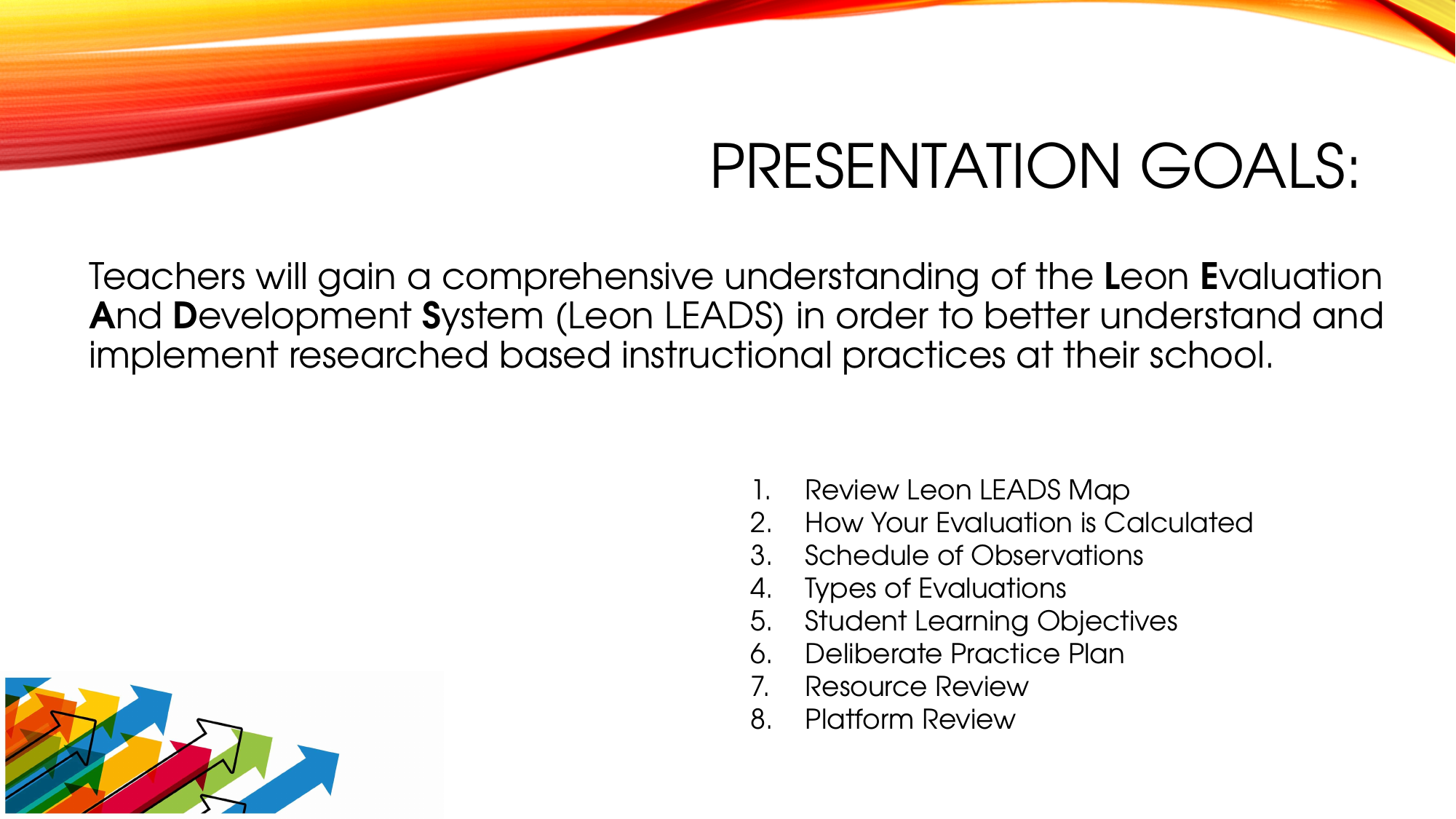

# Presentation goals:
Teachers will gain a comprehensive understanding of the Leon Evaluation And Development System (Leon LEADS) in order to better understand and implement researched based instructional practices at their school.

Review Leon LEADS Map
How Your Evaluation is Calculated
Schedule of Observations
Types of Evaluations
Student Learning Objectives
Deliberate Practice Plan
Resource Review
Platform Review